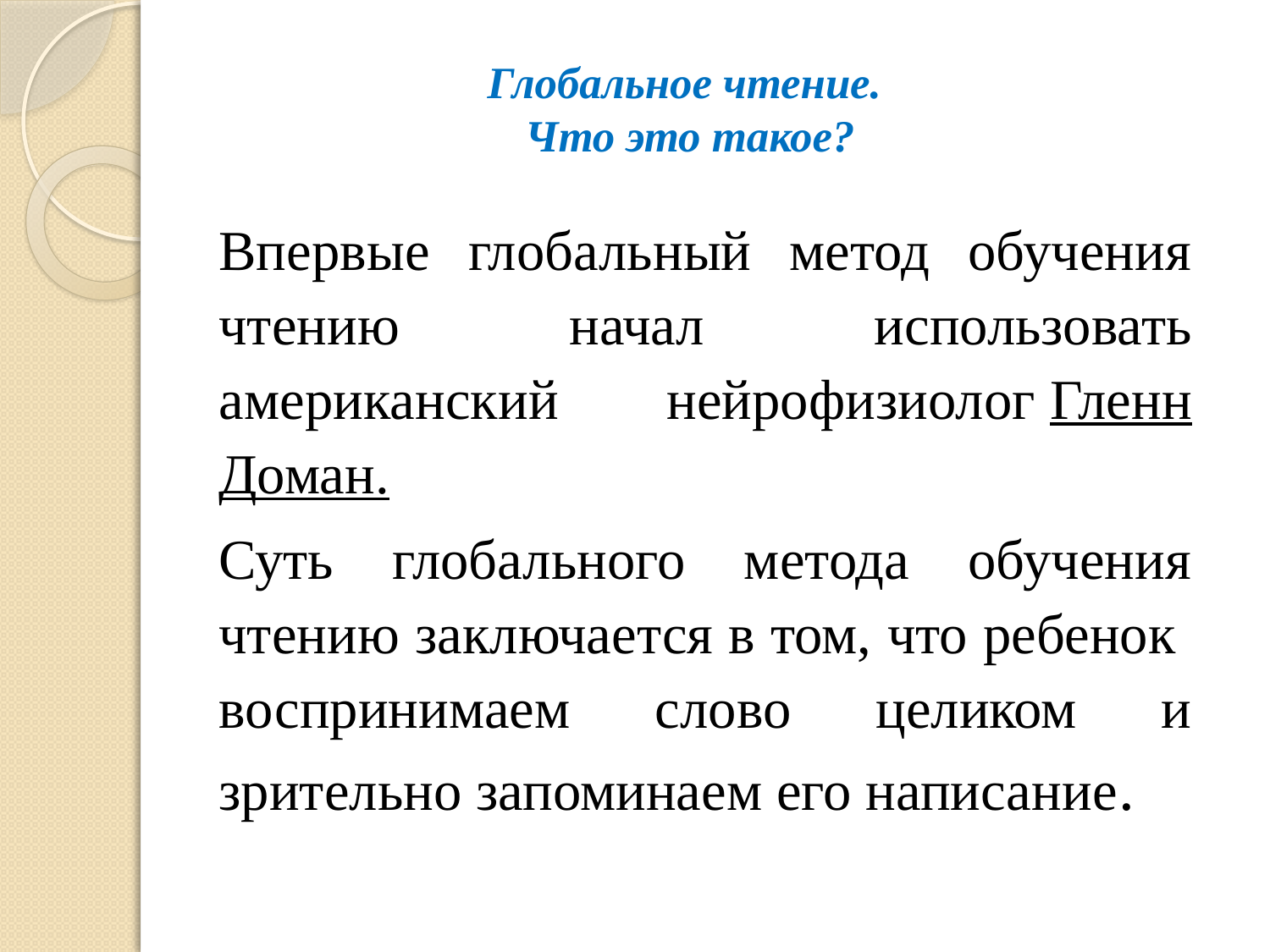

Глобальное чтение.
Что это такое?
Впервые глобальный метод обучения чтению начал использовать американский нейрофизиолог Гленн Доман.
Суть глобального метода обучения чтению заключается в том, что ребенок  воспринимаем слово целиком и зрительно запоминаем его написание.